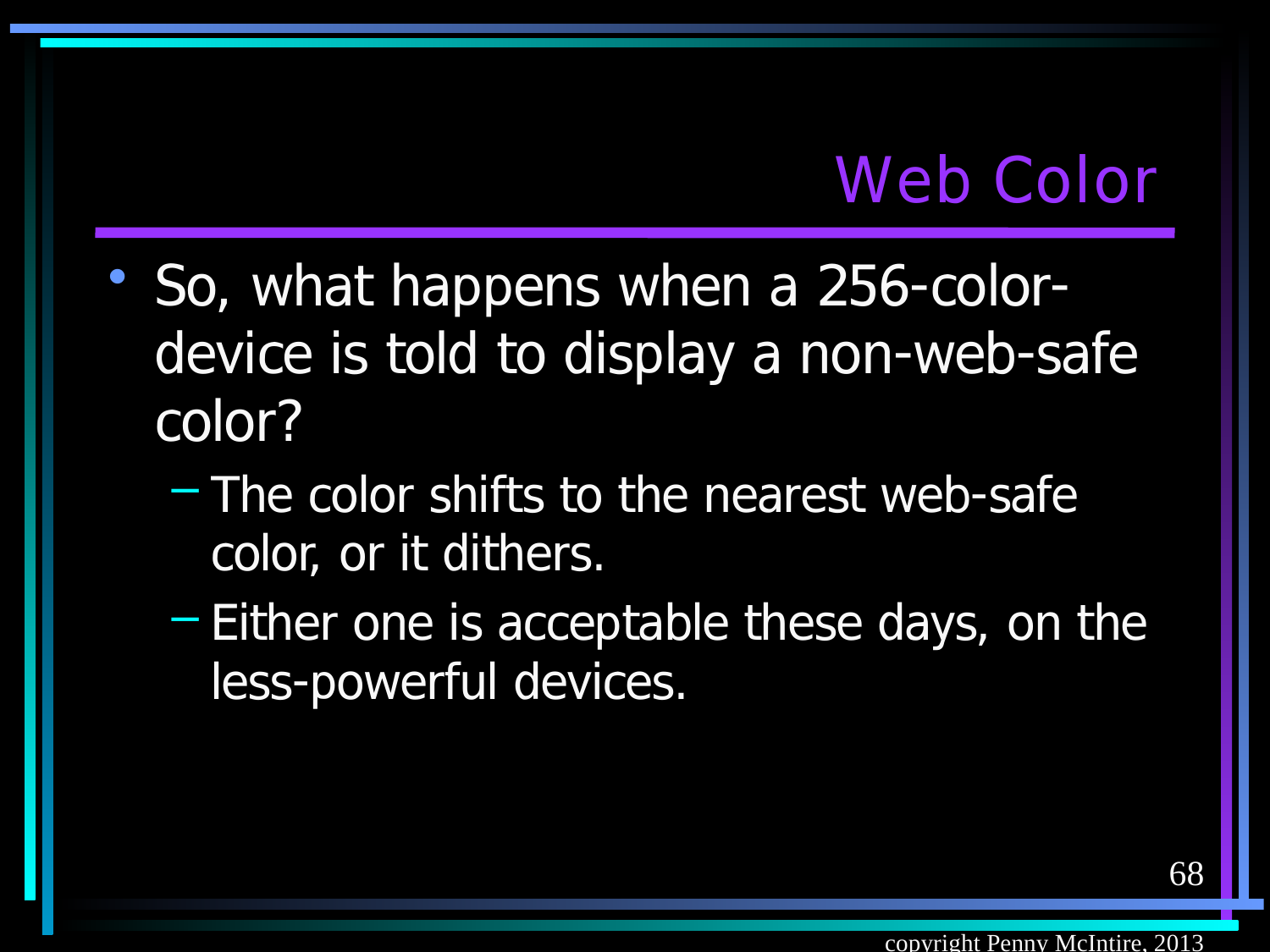

# Web Color
So, what happens when a 256-color-device is told to display a non-web-safe color?
The color shifts to the nearest web-safe color, or it dithers.
Either one is acceptable these days, on the less-powerful devices.

68
copyright Penny McIntire, 2013